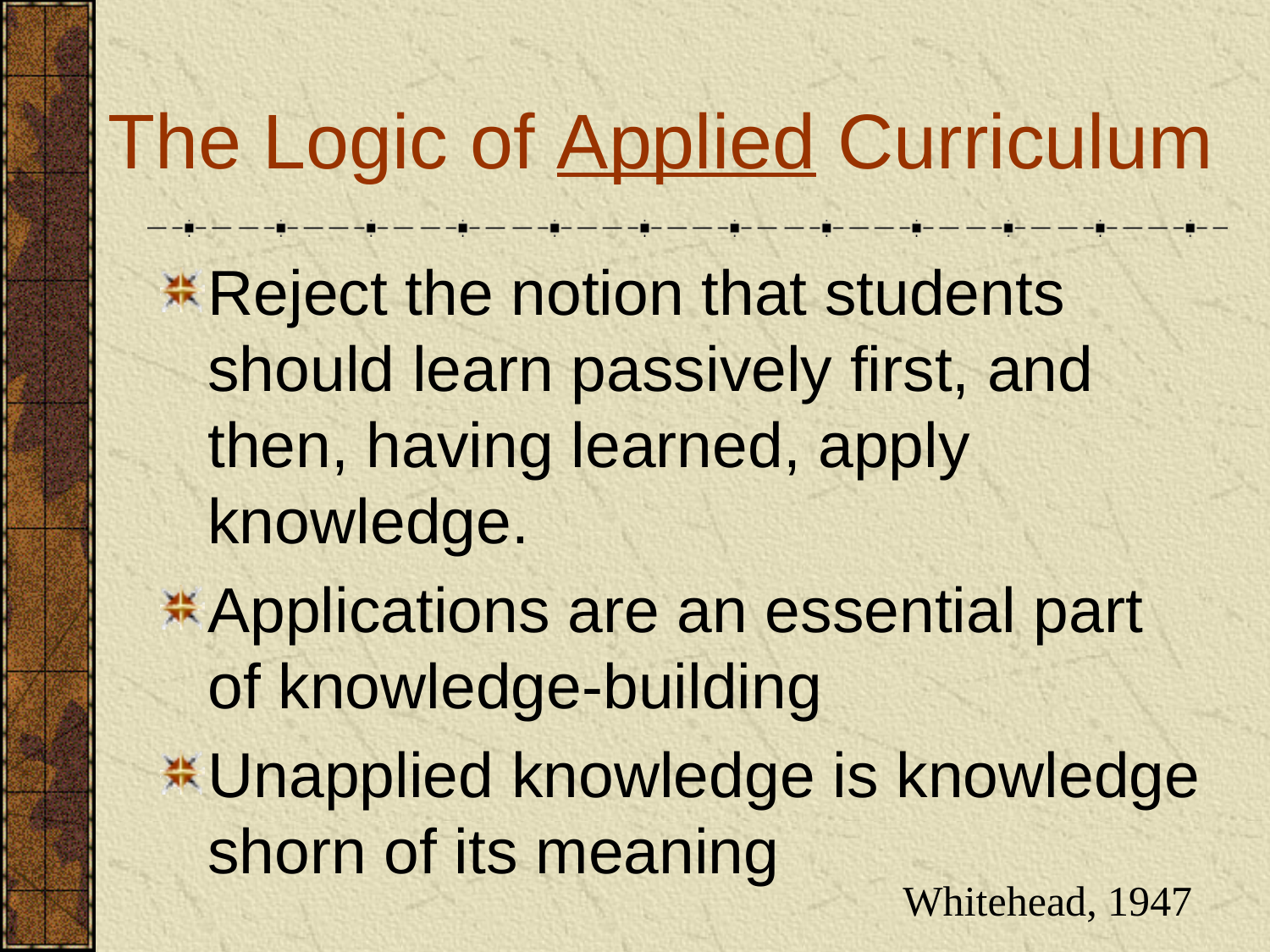

# The Logic of Applied Curriculum
Reject the notion that students should learn passively first, and then, having learned, apply knowledge.
Applications are an essential part of knowledge-building
Unapplied knowledge is knowledge shorn of its meaning

Whitehead, 1947